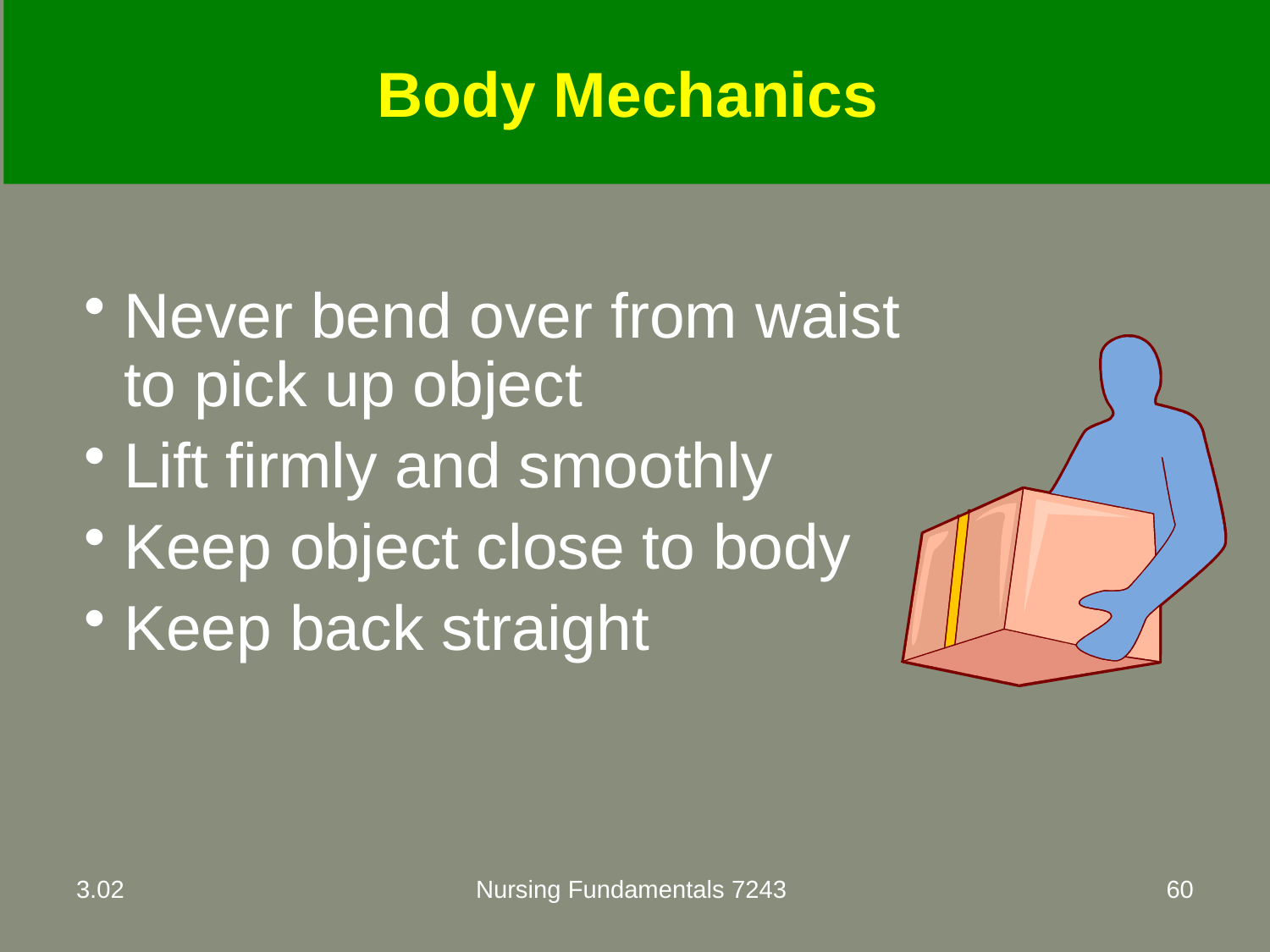

# Body Mechanics
Never bend over from waist to pick up object
Lift firmly and smoothly
Keep object close to body
Keep back straight

3.02
Nursing Fundamentals 7243
60